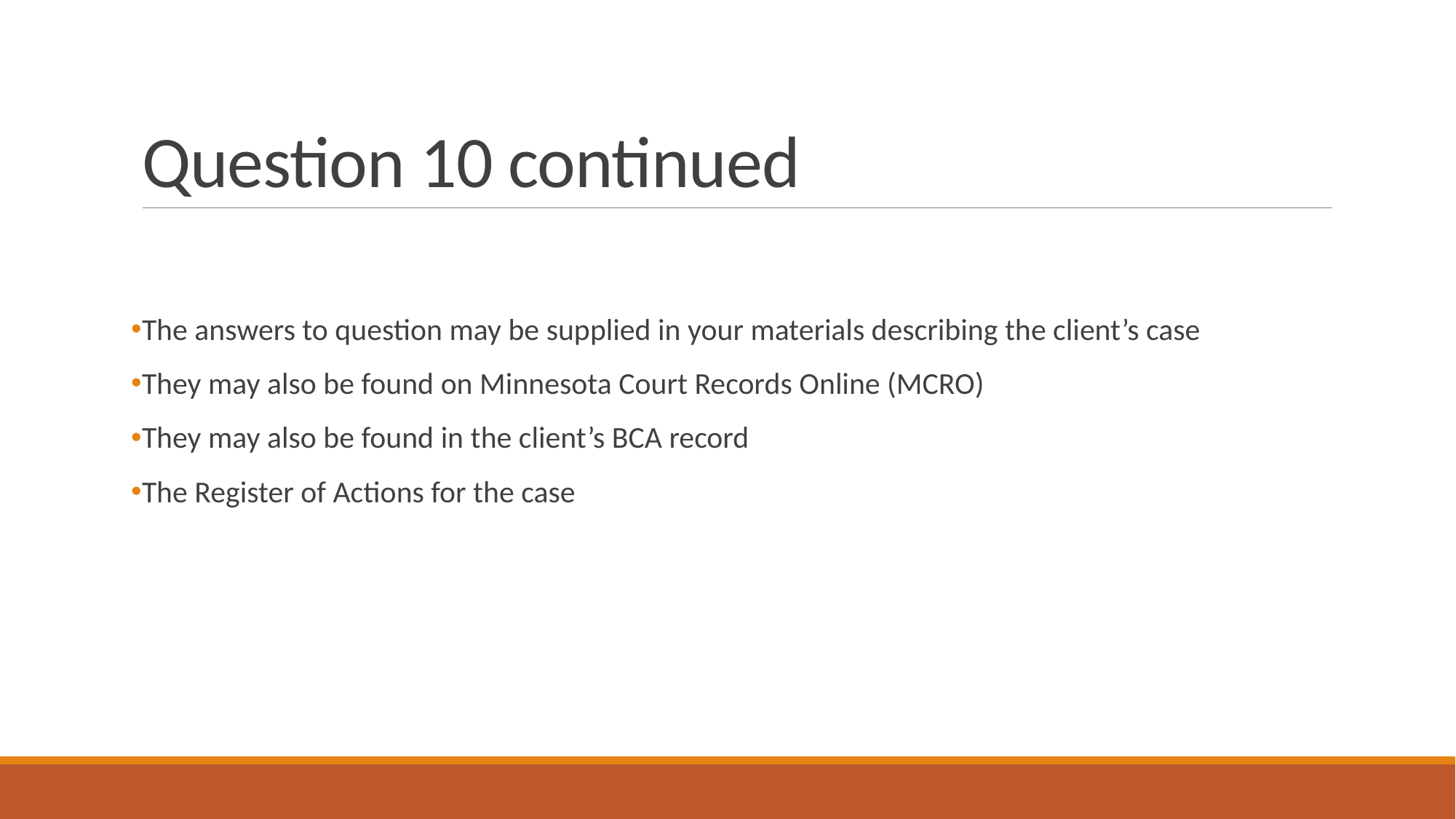

# Question 10 continued
The answers to question may be supplied in your materials describing the client’s case
They may also be found on Minnesota Court Records Online (MCRO)
They may also be found in the client’s BCA record
The Register of Actions for the case